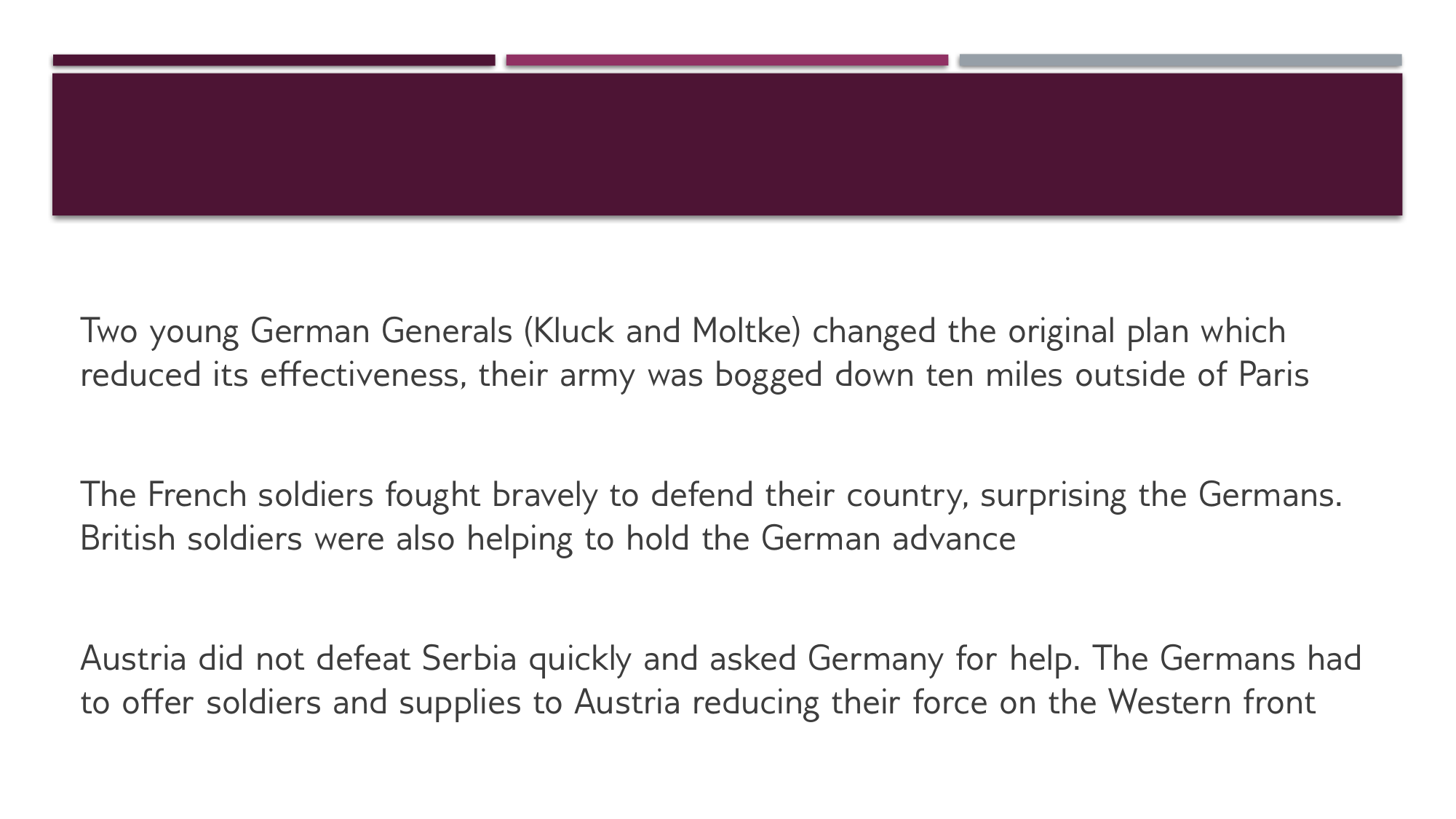

Two young German Generals (Kluck and Moltke) changed the original plan which reduced its effectiveness, their army was bogged down ten miles outside of Paris

The French soldiers fought bravely to defend their country, surprising the Germans. British soldiers were also helping to hold the German advance

Austria did not defeat Serbia quickly and asked Germany for help. The Germans had to offer soldiers and supplies to Austria reducing their force on the Western front